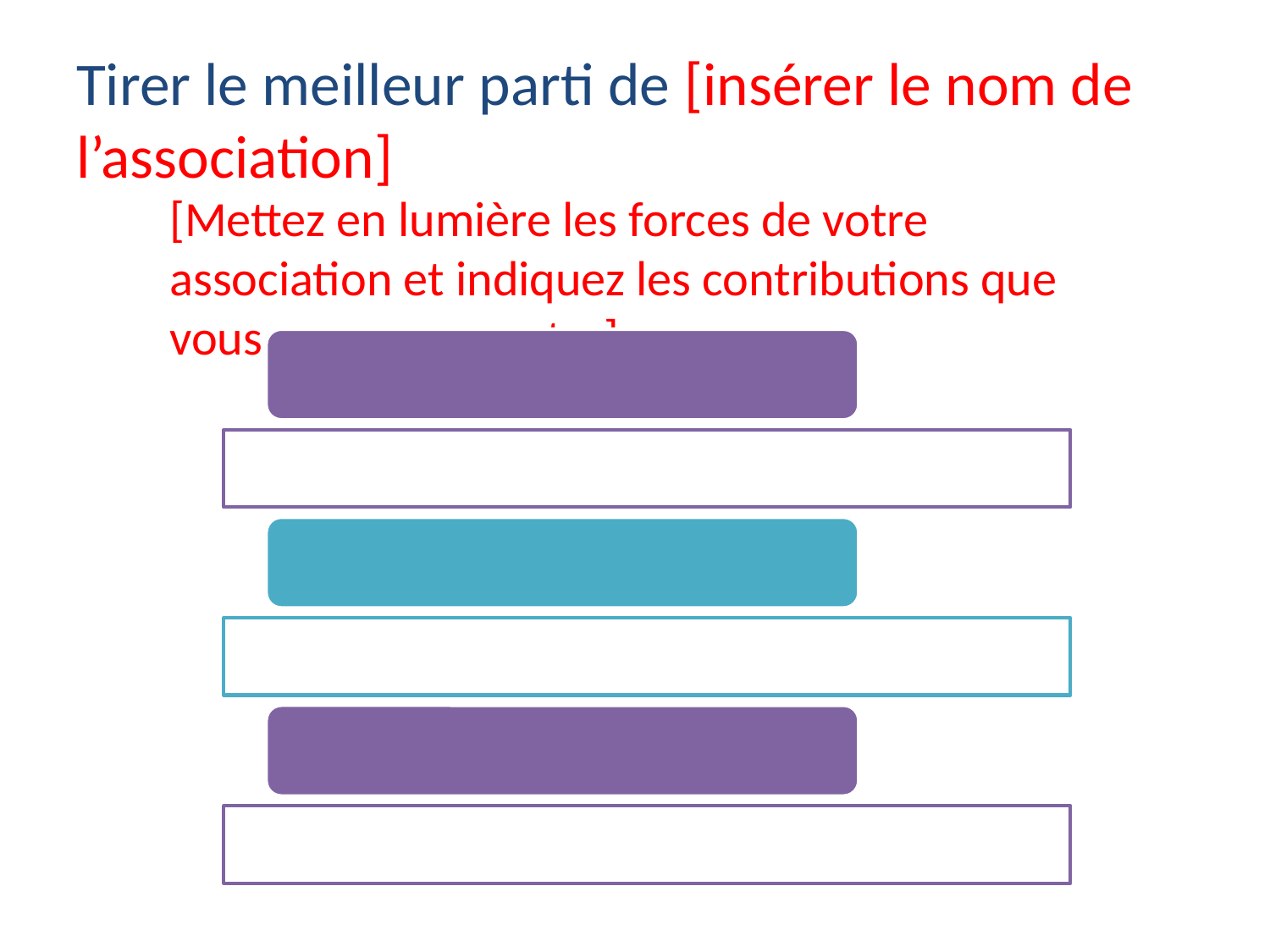

# Tirer le meilleur parti de [insérer le nom de l’association]
[Mettez en lumière les forces de votre association et indiquez les contributions que vous pouvez apporter]